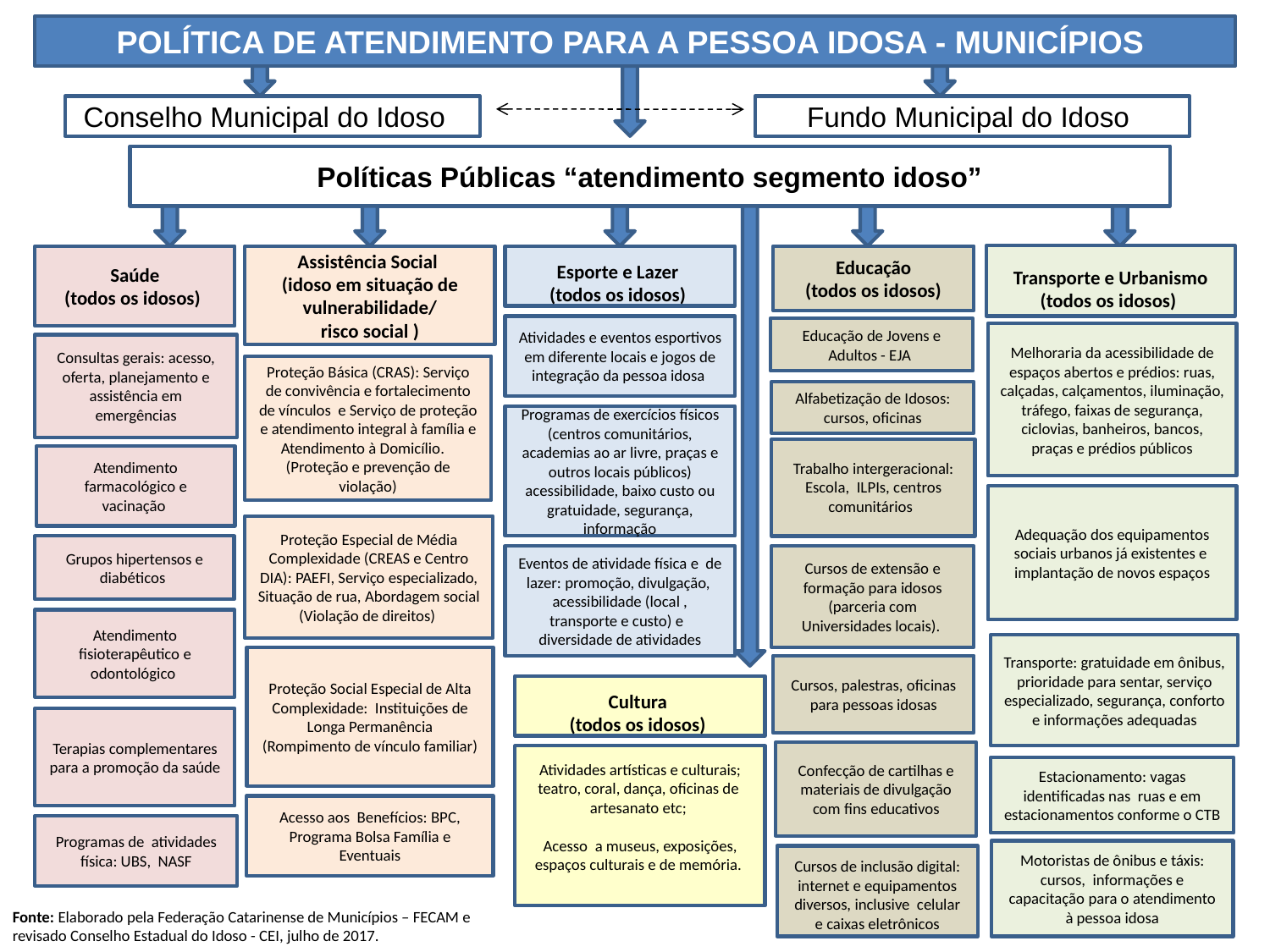

POLÍTICA DE ATENDIMENTO PARA A PESSOA IDOSA - MUNICÍPIOS

Conselho Municipal do Idoso
Fundo Municipal do Idoso
Políticas Públicas “atendimento segmento idoso”

Transporte e Urbanismo
(todos os idosos)

Saúde
(todos os idosos)

Assistência Social
(idoso em situação de vulnerabilidade/
risco social )

Esporte e Lazer
(todos os idosos)

Educação
(todos os idosos)
Atividades e eventos esportivos em diferente locais e jogos de integração da pessoa idosa
Educação de Jovens e Adultos - EJA
Melhoraria da acessibilidade de espaços abertos e prédios: ruas, calçadas, calçamentos, iluminação, tráfego, faixas de segurança, ciclovias, banheiros, bancos, praças e prédios públicos
Consultas gerais: acesso, oferta, planejamento e assistência em emergências
Proteção Básica (CRAS): Serviço de convivência e fortalecimento de vínculos  e Serviço de proteção e atendimento integral à família e Atendimento à Domicílio.
(Proteção e prevenção de violação)
Alfabetização de Idosos: cursos, oficinas

Programas de exercícios físicos (centros comunitários, academias ao ar livre, praças e outros locais públicos) acessibilidade, baixo custo ou gratuidade, segurança, informação

Trabalho intergeracional: Escola,  ILPIs, centros comunitários
Atendimento farmacológico e
vacinação
Adequação dos equipamentos sociais urbanos já existentes e
implantação de novos espaços
Proteção Especial de Média Complexidade (CREAS e Centro DIA): PAEFI, Serviço especializado, Situação de rua, Abordagem social (Violação de direitos)
Grupos hipertensos e diabéticos
Eventos de atividade física e  de lazer: promoção, divulgação,  acessibilidade (local , transporte e custo) e
diversidade de atividades
Cursos de extensão e formação para idosos (parceria com Universidades locais).
Atendimento fisioterapêutico e odontológico
Transporte: gratuidade em ônibus, prioridade para sentar, serviço especializado, segurança, conforto e informações adequadas
Proteção Social Especial de Alta Complexidade:  Instituições de Longa Permanência
(Rompimento de vínculo familiar)
Cursos, palestras, oficinas para pessoas idosas

Cultura
(todos os idosos)

Terapias complementares para a promoção da saúde
Confecção de cartilhas e materiais de divulgação com fins educativos
Atividades artísticas e culturais; teatro, coral, dança, oficinas de  artesanato etc;

Acesso  a museus, exposições, espaços culturais e de memória.

Estacionamento: vagas identificadas nas  ruas e em estacionamentos conforme o CTB
Acesso aos  Benefícios: BPC, Programa Bolsa Família e Eventuais
Programas de  atividades física: UBS,  NASF
Motoristas de ônibus e táxis: cursos,  informações e capacitação para o atendimento à pessoa idosa

Cursos de inclusão digital: internet e equipamentos diversos, inclusive  celular e caixas eletrônicos

Fonte: Elaborado pela Federação Catarinense de Municípios – FECAM e revisado Conselho Estadual do Idoso - CEI, julho de 2017.